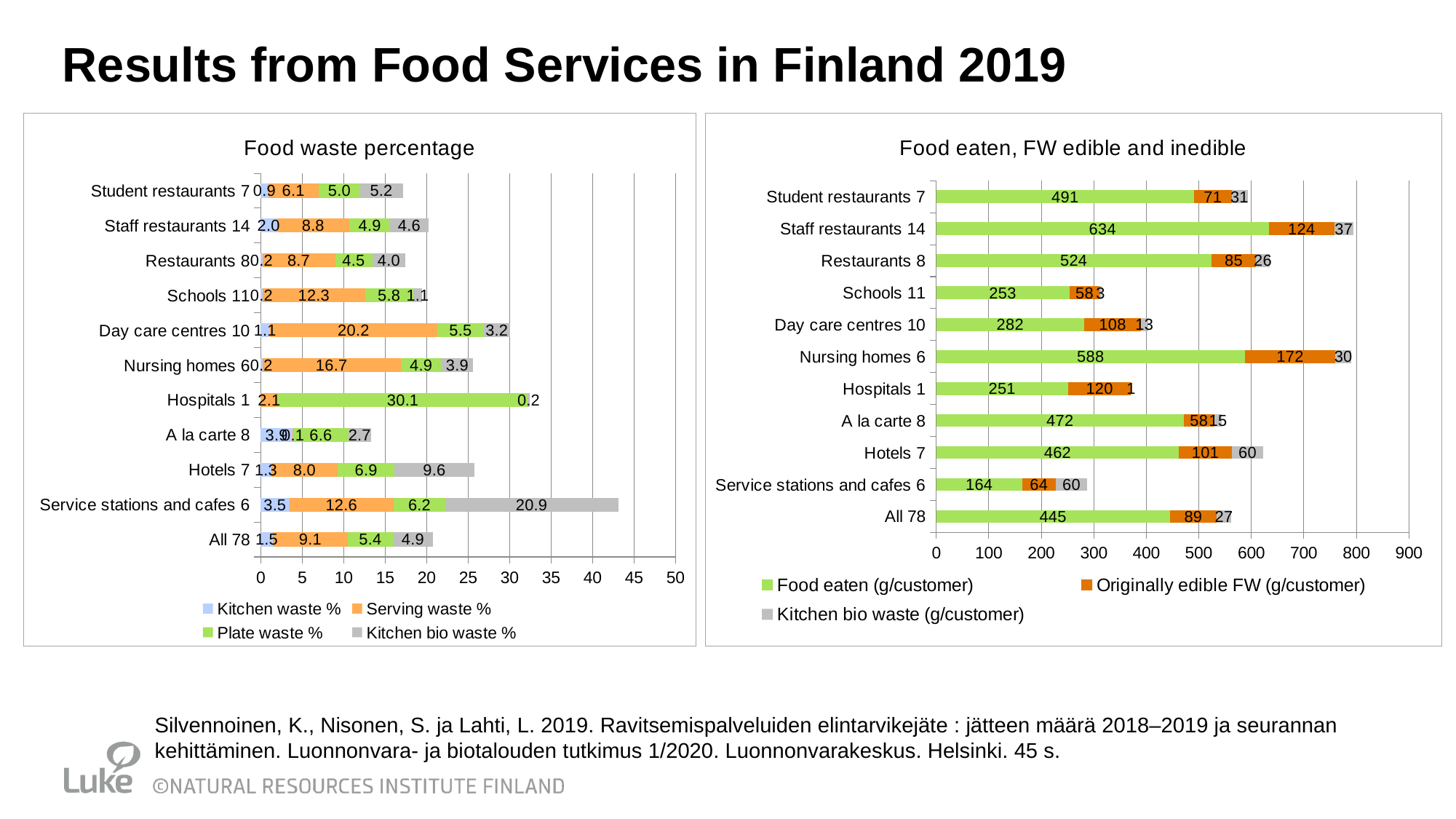

# Results from Food Services in Finland 2019

### Chart: Food waste percentage

| Category | Kitchen waste % | Serving waste % | Plate waste % | Kitchen bio waste % |
|---|---|---|---|---|
| Student restaurants 7 | 0.9042996978595572 | 6.101228916629829 | 4.9737208243630295 | 5.158344892267648 |
| Staff restaurants 14 | 1.9526126308226408 | 8.762054904820706 | 4.90332228974479 | 4.595659053169944 |
| Restaurants 8 | 0.23566264717442767 | 8.726589138217939 | 4.481151416681142 | 4.020835307590625 |
| Schools 11 | 0.2485367038907599 | 12.333768629459612 | 5.809793814319698 | 1.0907701846508144 |
| Day care centres 10 | 1.086296135215981 | 20.23980850378643 | 5.5481579113367205 | 3.1951183073434546 |
| Nursing homes 6 | 0.19290254422583877 | 16.711279551261864 | 4.865101183099808 | 3.8561761004013513 |
| Hospitals 1 | 0.0 | 2.068004473466098 | 30.135787136160484 | 0.21334471171795827 |
| A la carte 8 | 3.8530596183435866 | 0.08718699072266478 | 6.6408890883565785 | 2.709336825749485 |
| Hotels 7 | 1.2955880203262156 | 7.981548089138643 | 6.8816092348458 | 9.575342025785243 |
| Service stations and cafes 6 | 3.452342745455784 | 12.597326306404113 | 6.202736436492426 | 20.860297471502548 |
| All 78 | 1.4521696974441205 | 9.070598480708911 | 5.394515946422975 | 4.8521991877844055 |

### Chart: Food eaten, FW edible and inedible

| Category | Food eaten (g/customer) | Originally edible FW (g/customer) | Kitchen bio waste (g/customer) |
|---|---|---|---|
| Student restaurants 7 | 491.2486447539972 | 71.01881733342483 | 30.581177520071364 |
| Staff restaurants 14 | 633.9150327800107 | 124.08737074652512 | 36.51322962372024 |
| Restaurants 8 | 523.8177114841859 | 85.31929157391804 | 25.5184505606524 |
| Schools 11 | 253.44135233272254 | 57.892257729126264 | 3.4333845281086983 |
| Day care centres 10 | 281.8098041314353 | 108.299207963181 | 12.875842877020228 |
| Nursing homes 6 | 588.0143761692331 | 172.11066340480647 | 30.487408260181322 |
| Hospitals 1 | 251.11041207927025 | 119.65618118905316 | 0.7927021075810003 |
| A la carte 8 | 471.7369498748975 | 57.56590798454734 | 14.739952200804662 |
| Hotels 7 | 462.3909671532846 | 100.60682785888076 | 59.61754866180049 |
| Service stations and cafes 6 | 163.6567335881545 | 64.01703343600401 | 60.01213493153226 |
| All 78 | 444.7907163141279 | 89.3577437524165 | 27.239670302063654 |
Silvennoinen, K., Nisonen, S. ja Lahti, L. 2019. Ravitsemispalveluiden elintarvikejäte : jätteen määrä 2018–2019 ja seurannan kehittäminen. Luonnonvara- ja biotalouden tutkimus 1/2020. Luonnonvarakeskus. Helsinki. 45 s.